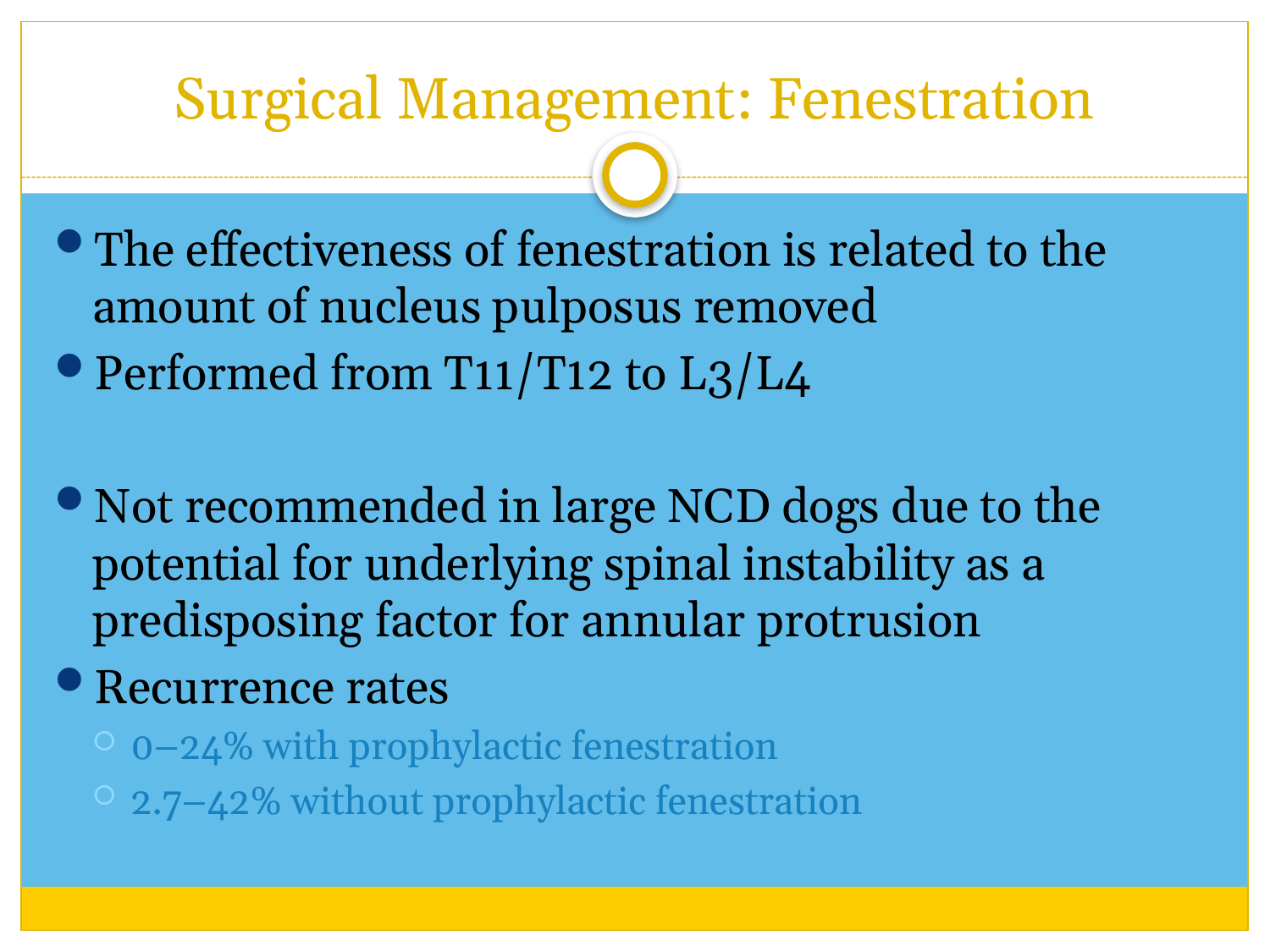

# Surgical Management: Fenestration
The effectiveness of fenestration is related to the amount of nucleus pulposus removed
Performed from T11/T12 to L3/L4

Not recommended in large NCD dogs due to the potential for underlying spinal instability as a predisposing factor for annular protrusion
Recurrence rates
0–24% with prophylactic fenestration
2.7–42% without prophylactic fenestration